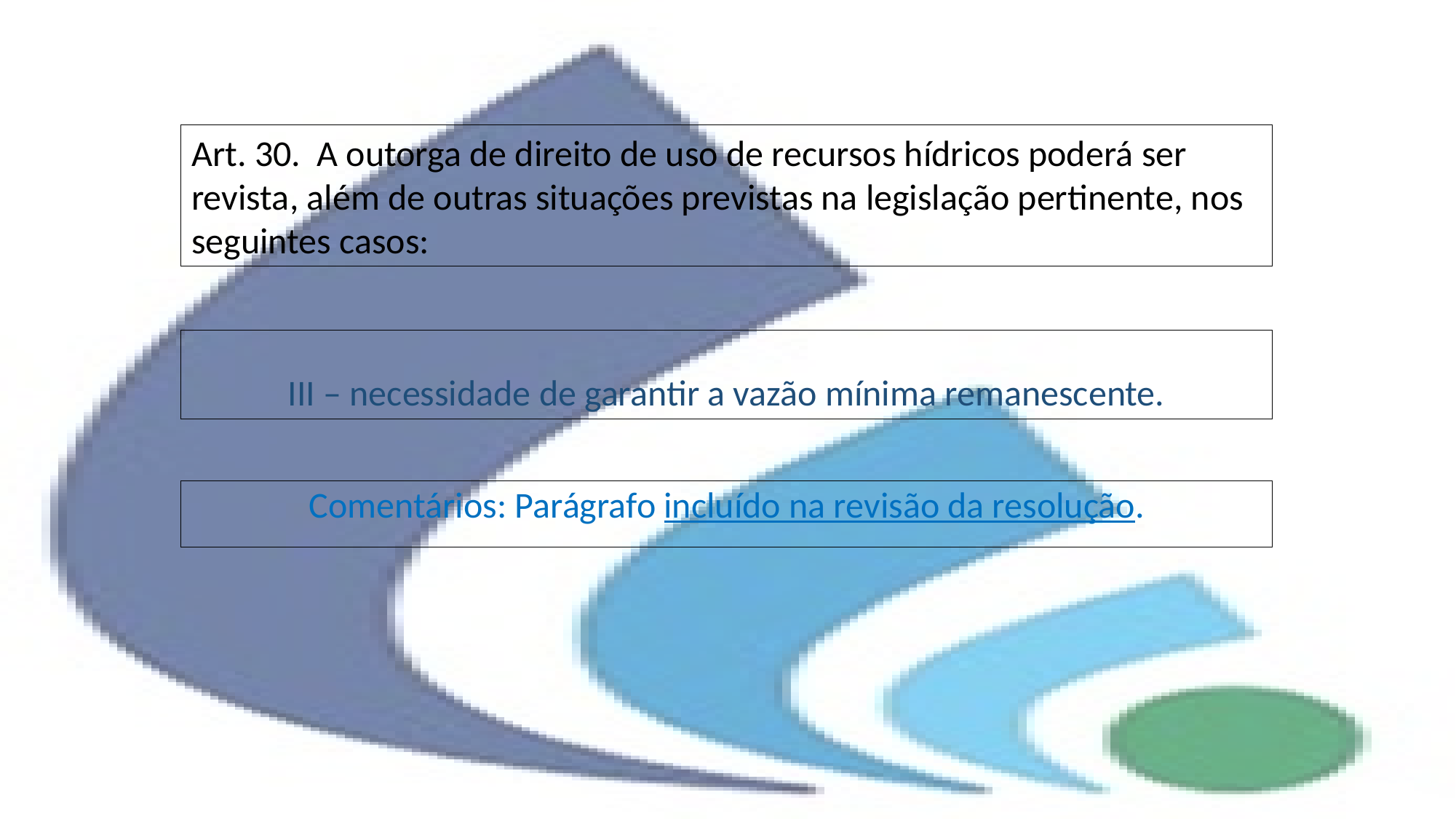

Art. 30.  A outorga de direito de uso de recursos hídricos poderá ser revista, além de outras situações previstas na legislação pertinente, nos seguintes casos:
# III – necessidade de garantir a vazão mínima remanescente.
Comentários: Parágrafo incluído na revisão da resolução.